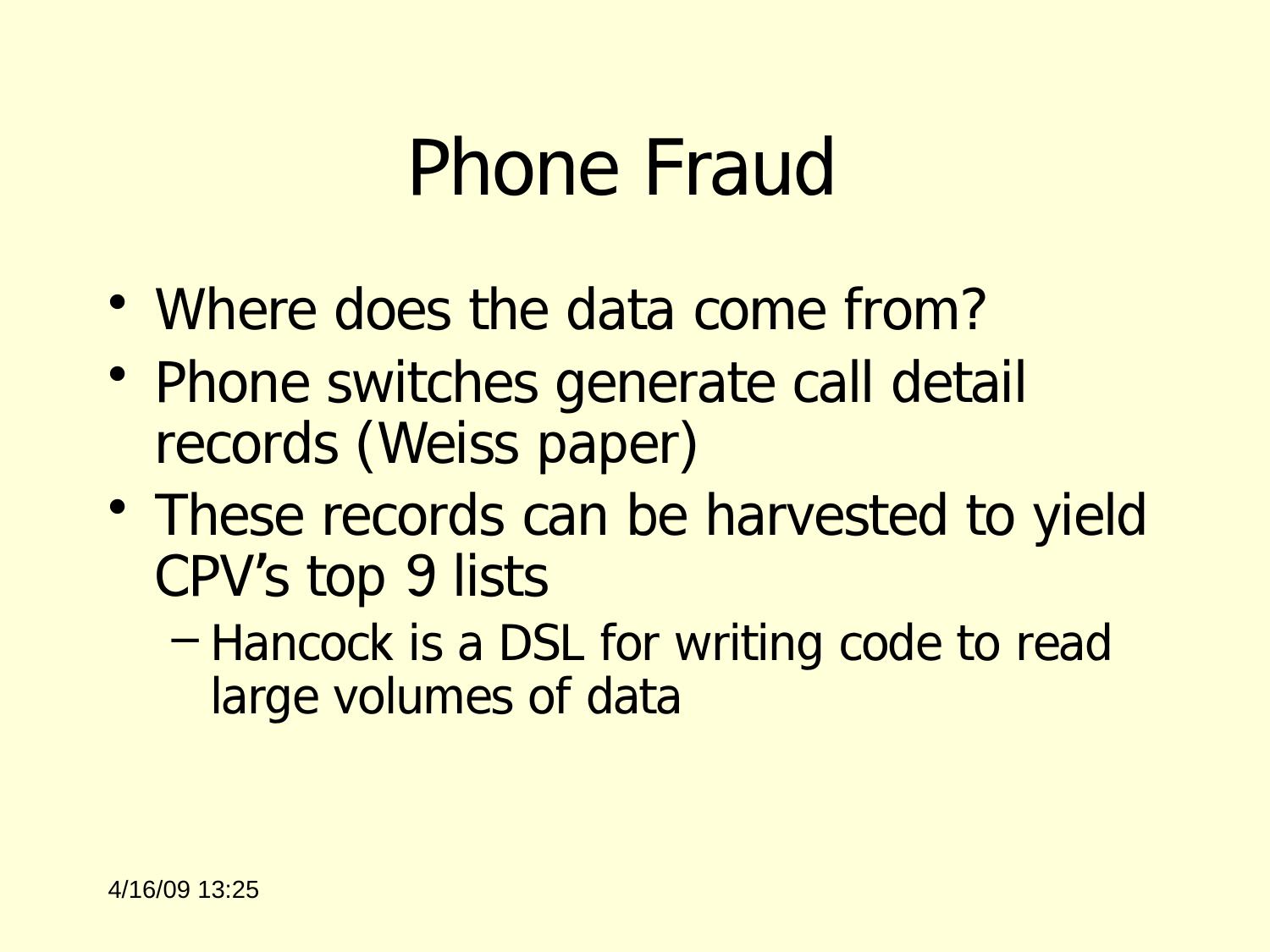

# Phone Fraud
Where does the data come from?
Phone switches generate call detail records (Weiss paper)
These records can be harvested to yield CPV’s top 9 lists
Hancock is a DSL for writing code to read large volumes of data

4/16/09 13:25